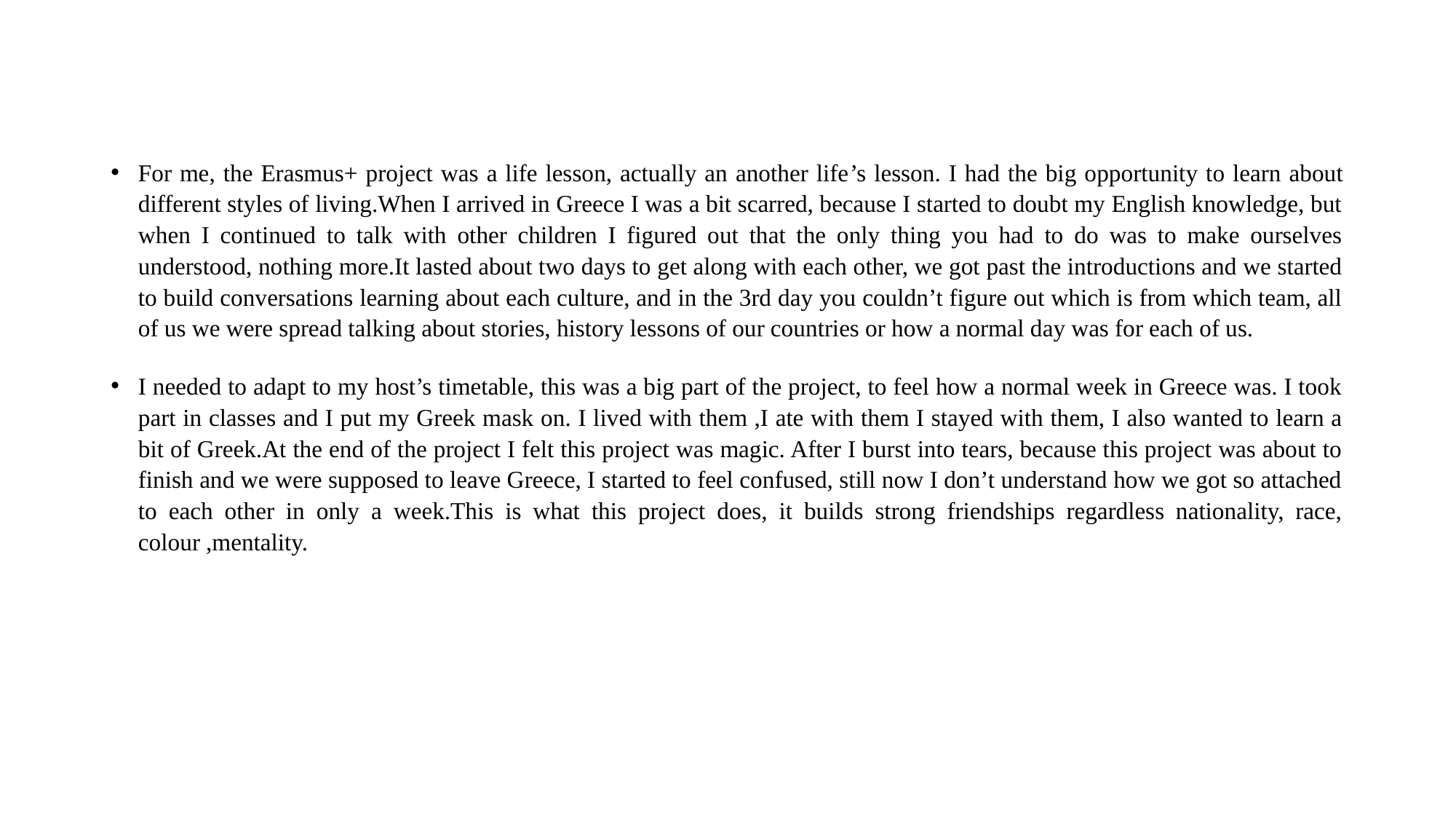

For me, the Erasmus+ project was a life lesson, actually an another life’s lesson. I had the big opportunity to learn about different styles of living.When I arrived in Greece I was a bit scarred, because I started to doubt my English knowledge, but when I continued to talk with other children I figured out that the only thing you had to do was to make ourselves understood, nothing more.It lasted about two days to get along with each other, we got past the introductions and we started to build conversations learning about each culture, and in the 3rd day you couldn’t figure out which is from which team, all of us we were spread talking about stories, history lessons of our countries or how a normal day was for each of us.
I needed to adapt to my host’s timetable, this was a big part of the project, to feel how a normal week in Greece was. I took part in classes and I put my Greek mask on. I lived with them ,I ate with them I stayed with them, I also wanted to learn a bit of Greek.At the end of the project I felt this project was magic. After I burst into tears, because this project was about to finish and we were supposed to leave Greece, I started to feel confused, still now I don’t understand how we got so attached to each other in only a week.This is what this project does, it builds strong friendships regardless nationality, race, colour ,mentality.